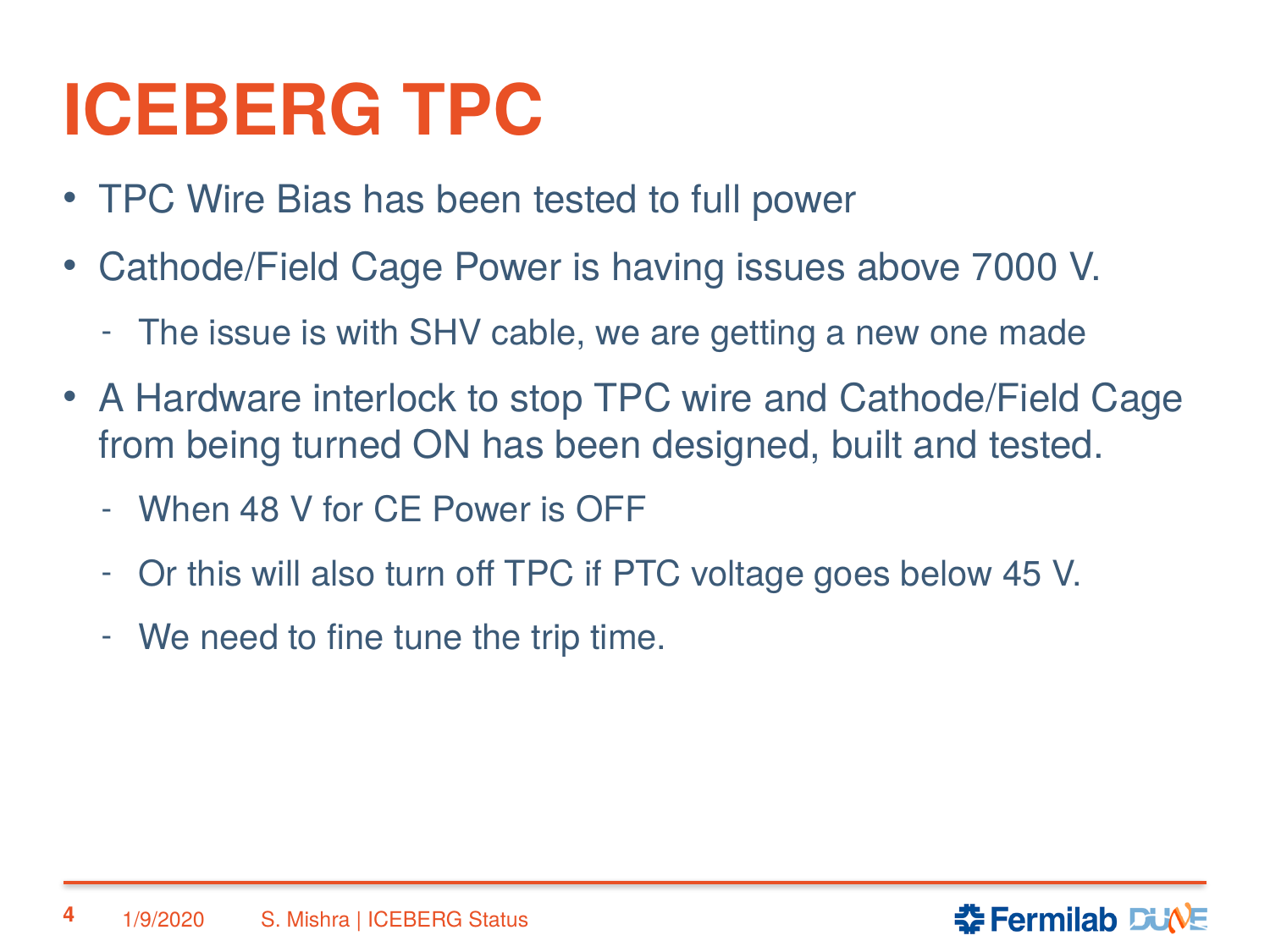

# ICEBERG TPC
TPC Wire Bias has been tested to full power
Cathode/Field Cage Power is having issues above 7000 V.
The issue is with SHV cable, we are getting a new one made
A Hardware interlock to stop TPC wire and Cathode/Field Cage from being turned ON has been designed, built and tested.
When 48 V for CE Power is OFF
Or this will also turn off TPC if PTC voltage goes below 45 V.
We need to fine tune the trip time.
4
1/9/2020
S. Mishra | ICEBERG Status